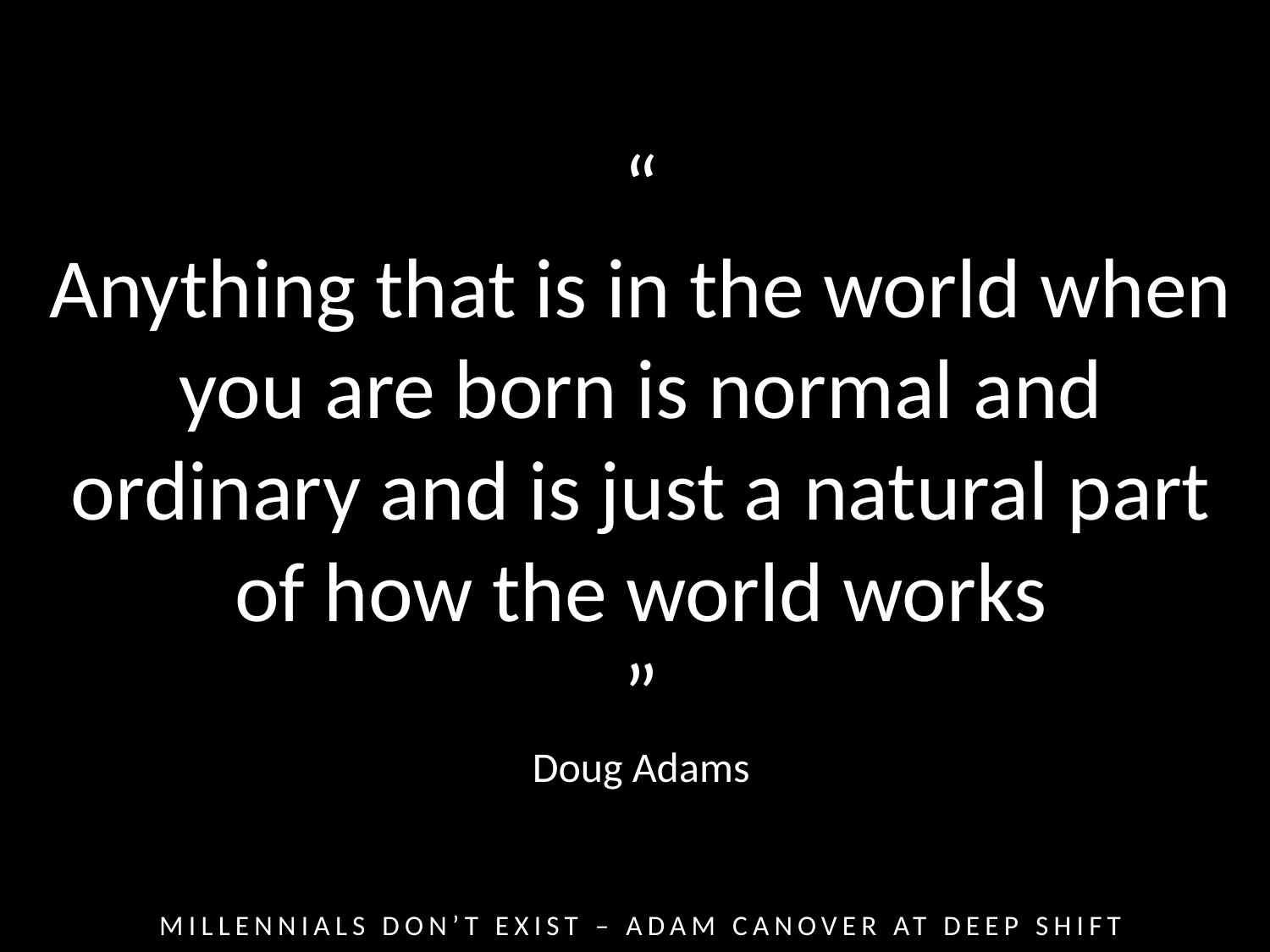

“
Anything that is in the world when you are born is normal and ordinary and is just a natural part of how the world works
”
Doug Adams
MILLENNIALS DON’T EXIST – ADAM CANOVER AT DEEP SHIFT